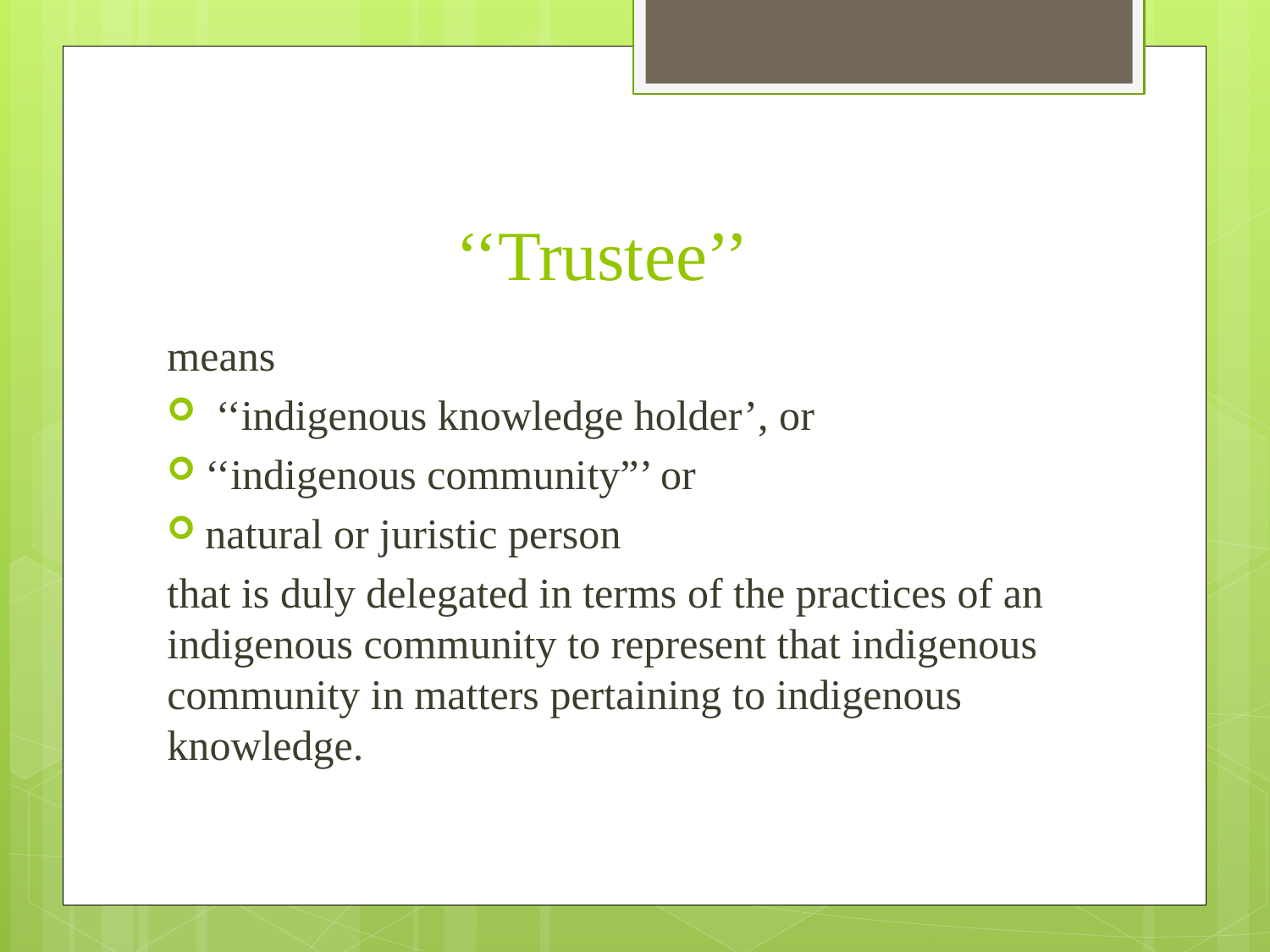

# ‘‘Trustee’’
means
 ‘‘indigenous knowledge holder’, or
‘‘indigenous community”’ or
natural or juristic person
that is duly delegated in terms of the practices of an indigenous community to represent that indigenous community in matters pertaining to indigenous knowledge.